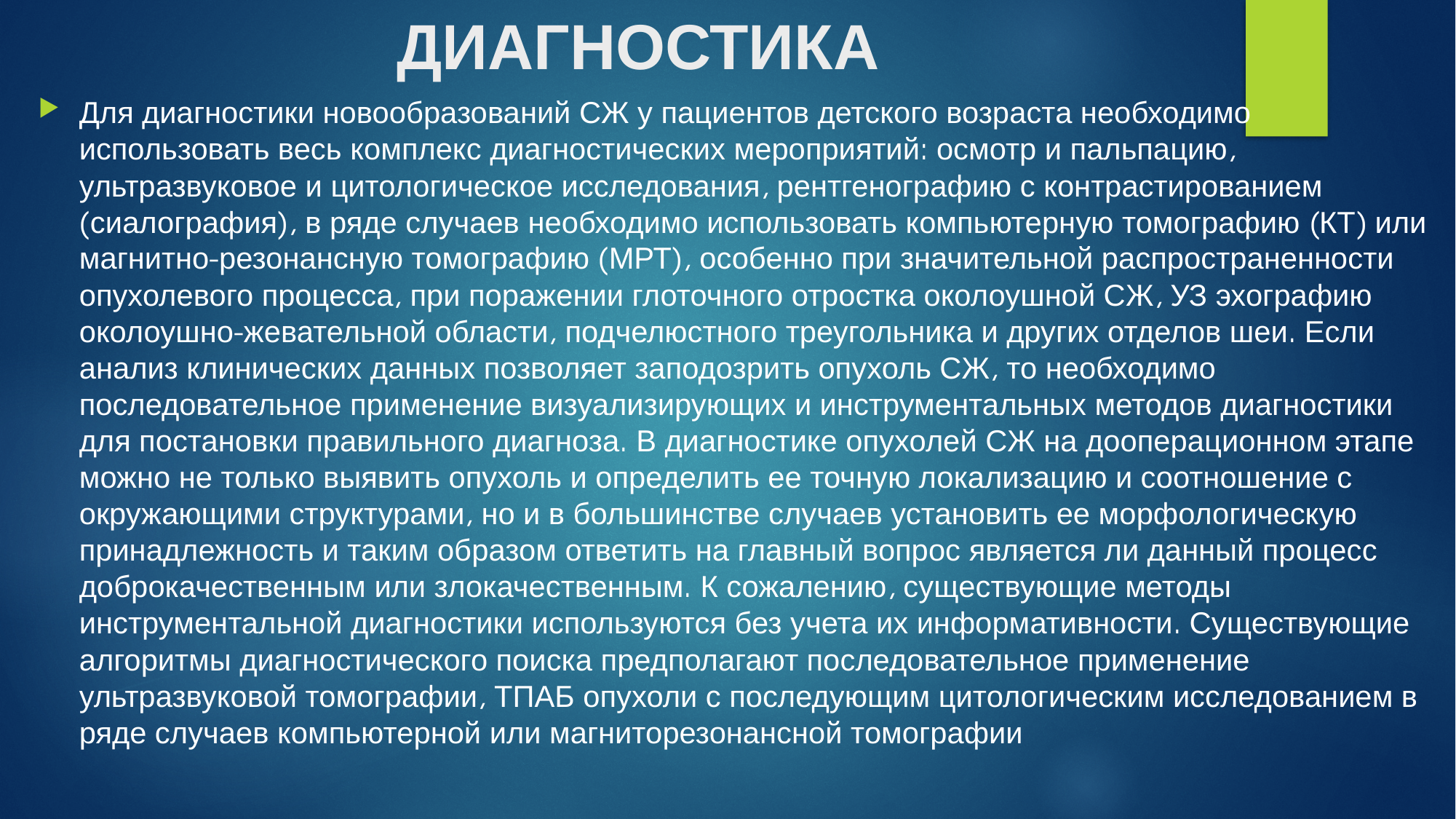

# ДИАГНОСТИКА
Для диагностики новообразований СЖ у пациентов детского возраста необходимо использовать весь комплекс диагностических мероприятий: осмотр и пальпацию, ультразвуковое и цитологическое исследования, рентгенографию с контрастированием (сиалография), в ряде случаев необходимо использовать компьютерную томографию (КТ) или магнитно-резонансную томографию (МРТ), особенно при значительной распространенности опухолевого процесса, при поражении глоточного отростка околоушной СЖ, УЗ эхографию околоушно-жевательной области, подчелюстного треугольника и других отделов шеи. Если анализ клинических данных позволяет заподозрить опухоль СЖ, то необходимо последовательное применение визуализирующих и инструментальных методов диагностики для постановки правильного диагноза. В диагностике опухолей СЖ на дооперационном этапе можно не только выявить опухоль и определить ее точную локализацию и соотношение с окружающими структурами, но и в большинстве случаев установить ее морфологическую принадлежность и таким образом ответить на главный вопрос является ли данный процесс доброкачественным или злокачественным. К сожалению, существующие методы инструментальной диагностики используются без учета их информативности. Существующие алгоритмы диагностического поиска предполагают последовательное применение ультразвуковой томографии, ТПАБ опухоли с последующим цитологическим исследованием в ряде случаев компьютерной или магниторезонансной томографии